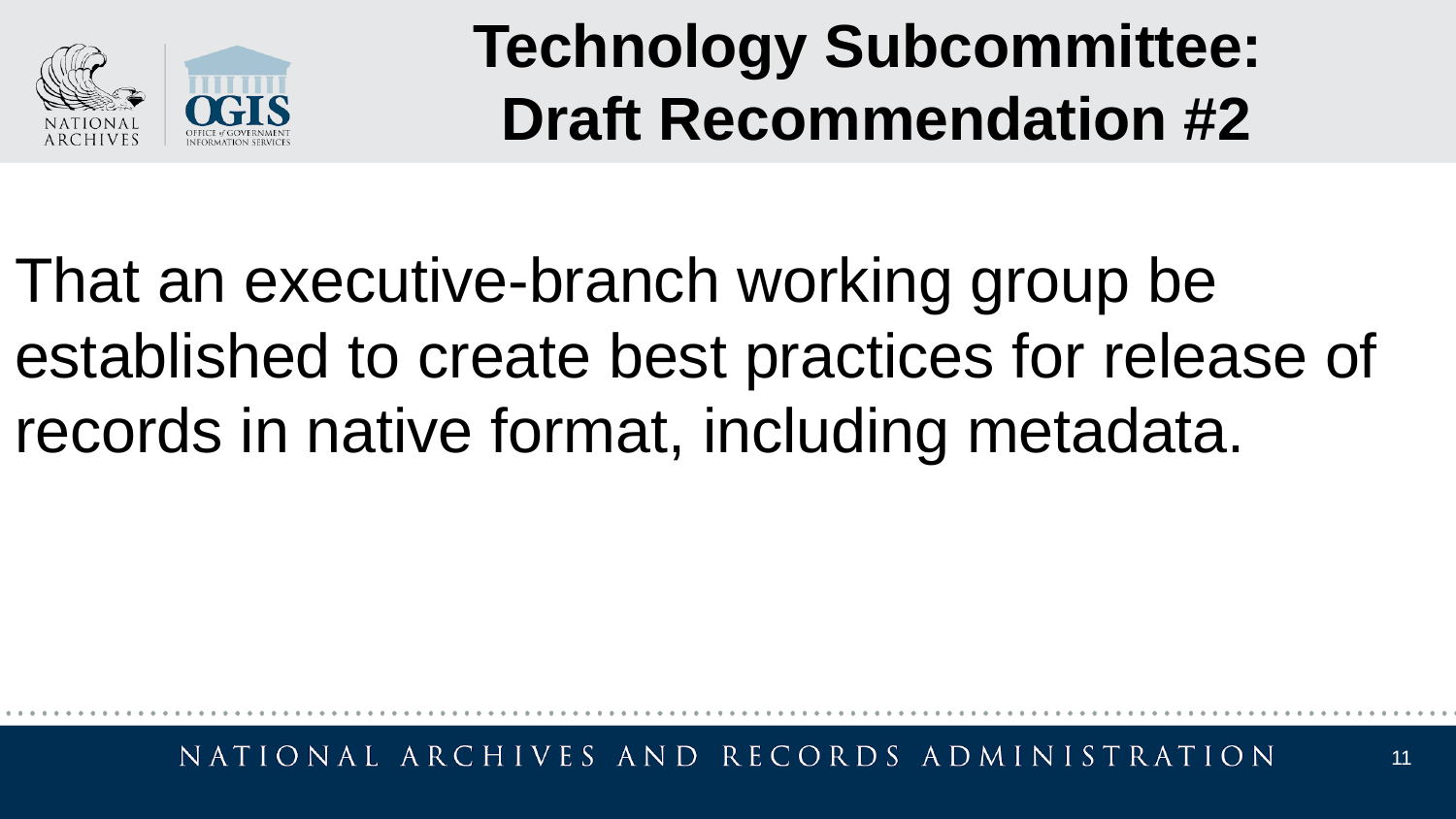

Technology Subcommittee:
Draft Recommendation #2

That an executive-branch working group be established to create best practices for release of records in native format, including metadata.